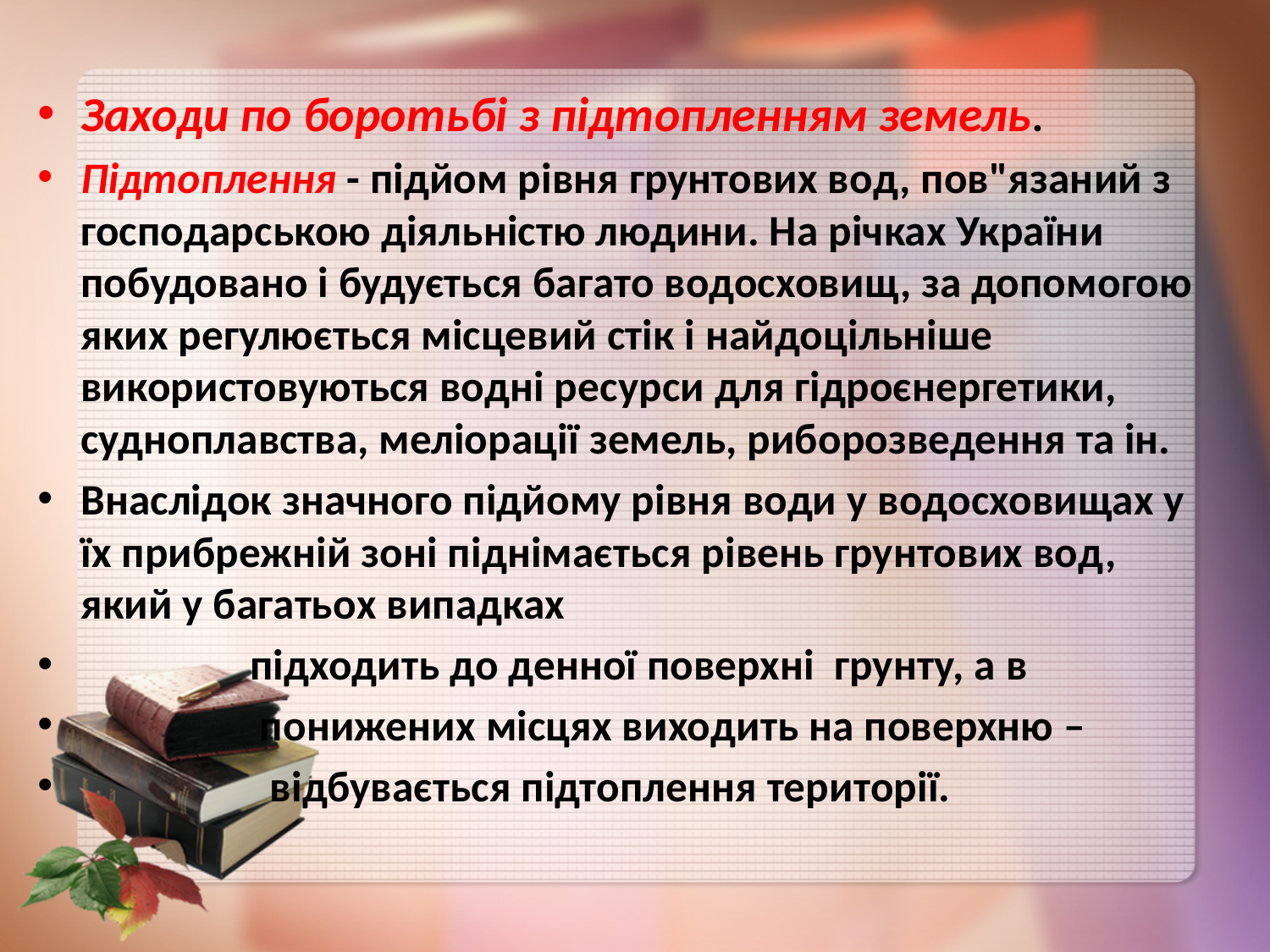

Заходи по боротьбі з підтопленням земель.
Підтоплення - підйом рівня грунтових вод, пов"язаний з господарською діяльністю людини. На річках України побудовано і будується багато водосховищ, за допомогою яких регулюється місцевий стік і найдоцільніше використовуються водні ресурси для гідроєнергетики, судноплавства, меліорації земель, риборозведення та ін.
Внаслідок значного підйому рівня води у водосховищах у їх прибрежній зоні піднімається рівень грунтових вод, який у багатьох випадках
                 підходить до денної поверхні  грунту, а в
                  понижених місцях виходить на поверхню –
                   відбувається підтоплення території.